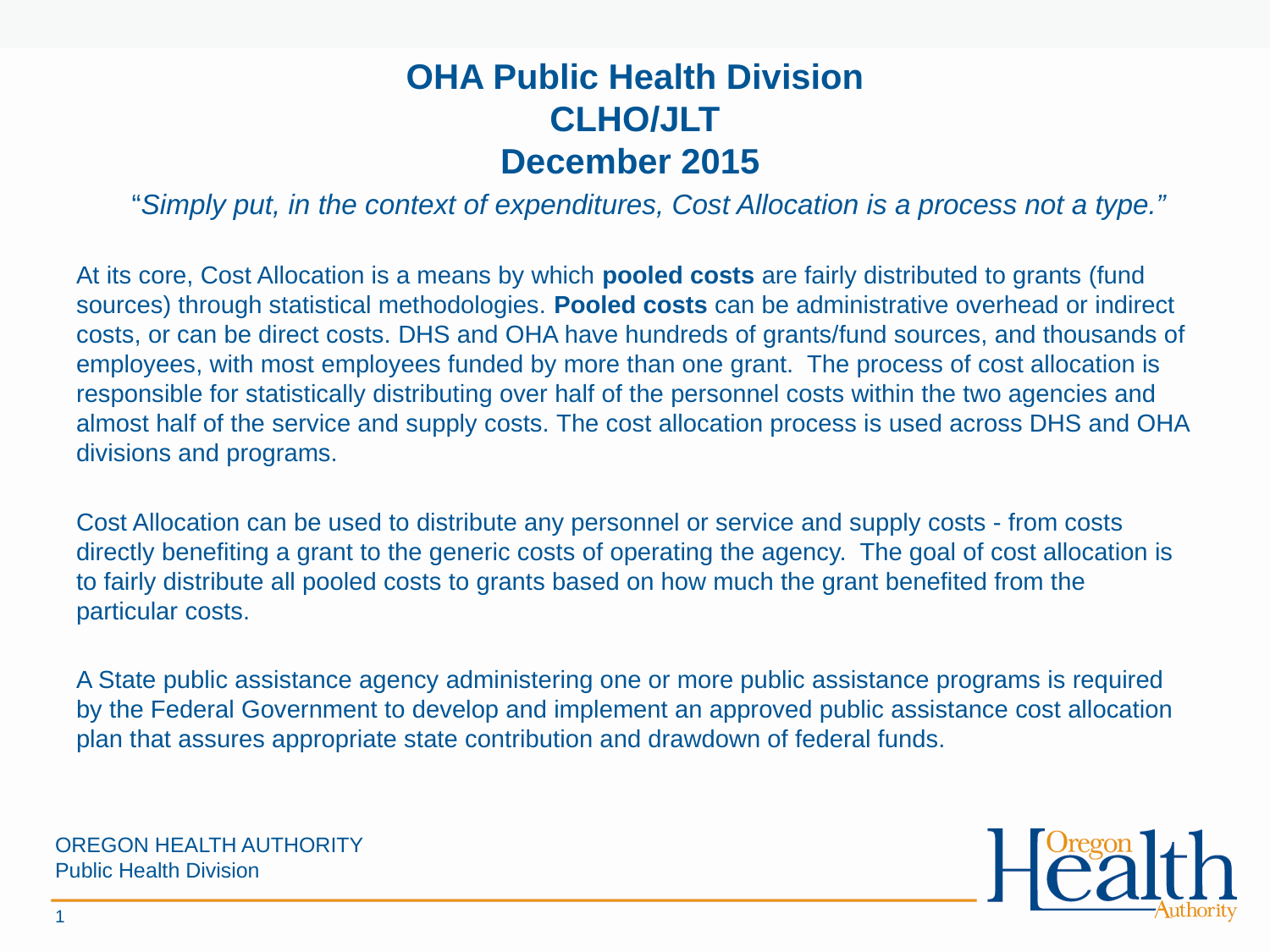

# OHA Public Health Division CLHO/JLT December 2015
“Simply put, in the context of expenditures, Cost Allocation is a process not a type.”

At its core, Cost Allocation is a means by which pooled costs are fairly distributed to grants (fund sources) through statistical methodologies. Pooled costs can be administrative overhead or indirect costs, or can be direct costs. DHS and OHA have hundreds of grants/fund sources, and thousands of employees, with most employees funded by more than one grant.  The process of cost allocation is responsible for statistically distributing over half of the personnel costs within the two agencies and almost half of the service and supply costs. The cost allocation process is used across DHS and OHA divisions and programs.

Cost Allocation can be used to distribute any personnel or service and supply costs - from costs directly benefiting a grant to the generic costs of operating the agency.  The goal of cost allocation is to fairly distribute all pooled costs to grants based on how much the grant benefited from the particular costs.

A State public assistance agency administering one or more public assistance programs is required by the Federal Government to develop and implement an approved public assistance cost allocation plan that assures appropriate state contribution and drawdown of federal funds.

OREGON HEALTH AUTHORITY
Public Health Division

1